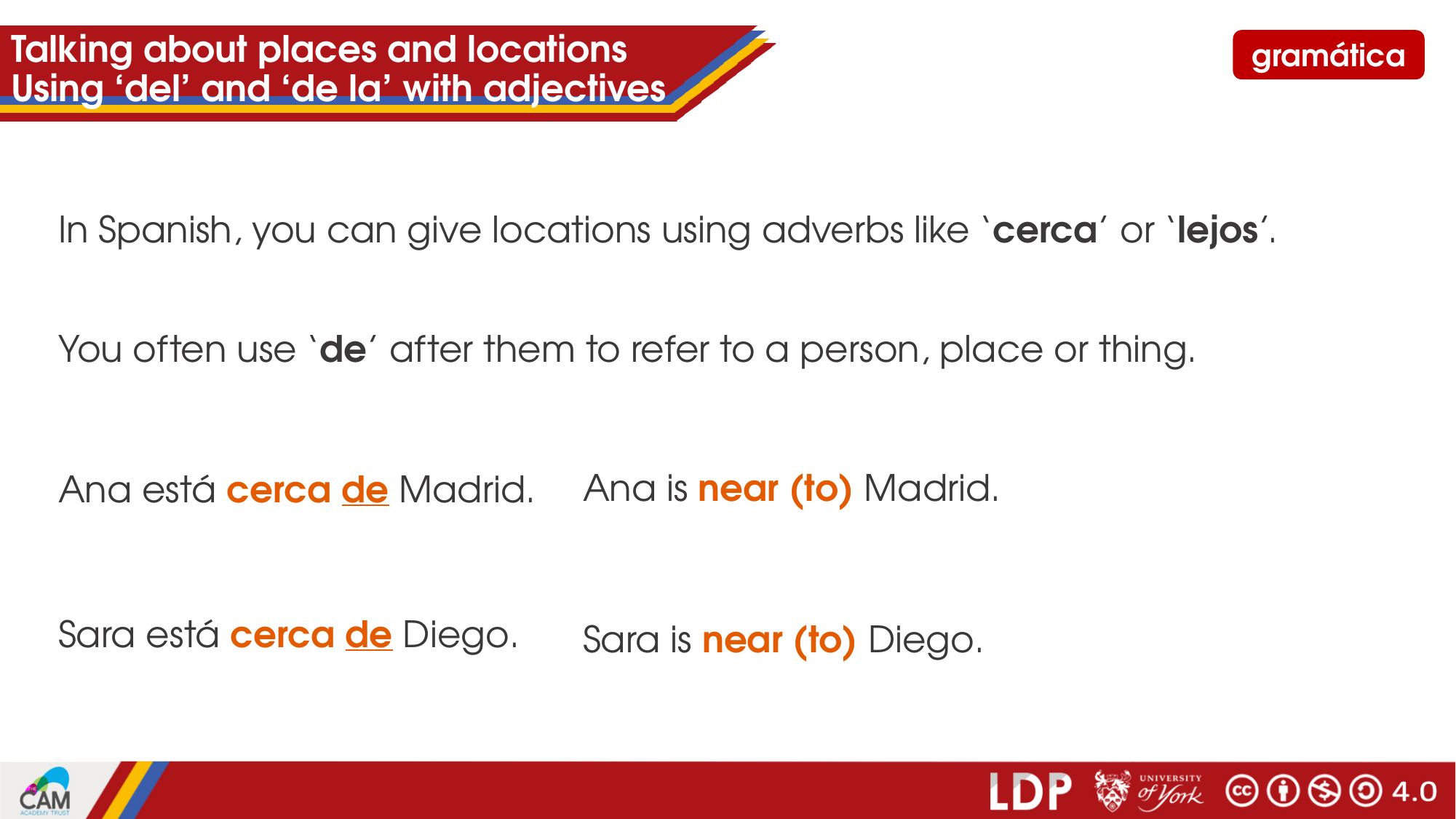

# Talking about places and locations Using ‘del’ and ‘de la’ with adjectives
gramática
In Spanish, you can give locations using adverbs like ‘cerca’ or ‘lejos’.
You often use ‘de’ after them to refer to a person, place or thing.
Ana is near (to) Madrid.
Ana está cerca de Madrid.
Sara está cerca de Diego.
Sara is near (to) Diego.